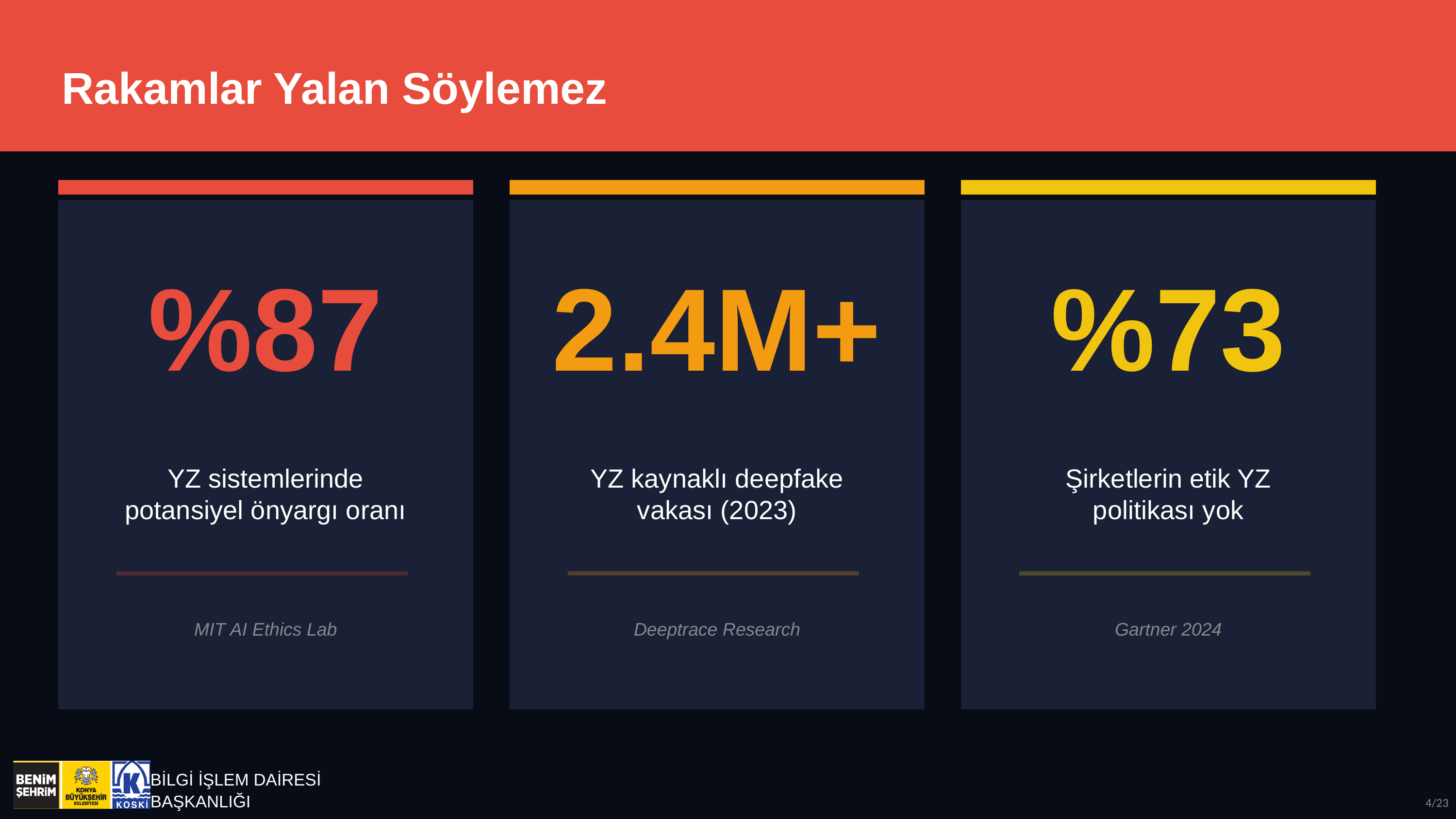

Rakamlar Yalan Söylemez

%87

2.4M+

%73

YZ sistemlerinde
potansiyel önyargı oranı

YZ kaynaklı deepfake
vakası (2023)

Şirketlerin etik YZ
politikası yok

MIT AI Ethics Lab

Deeptrace Research

Gartner 2024

BİLGİ İŞLEM DAİRESİ BAŞKANLIĞI
4/23